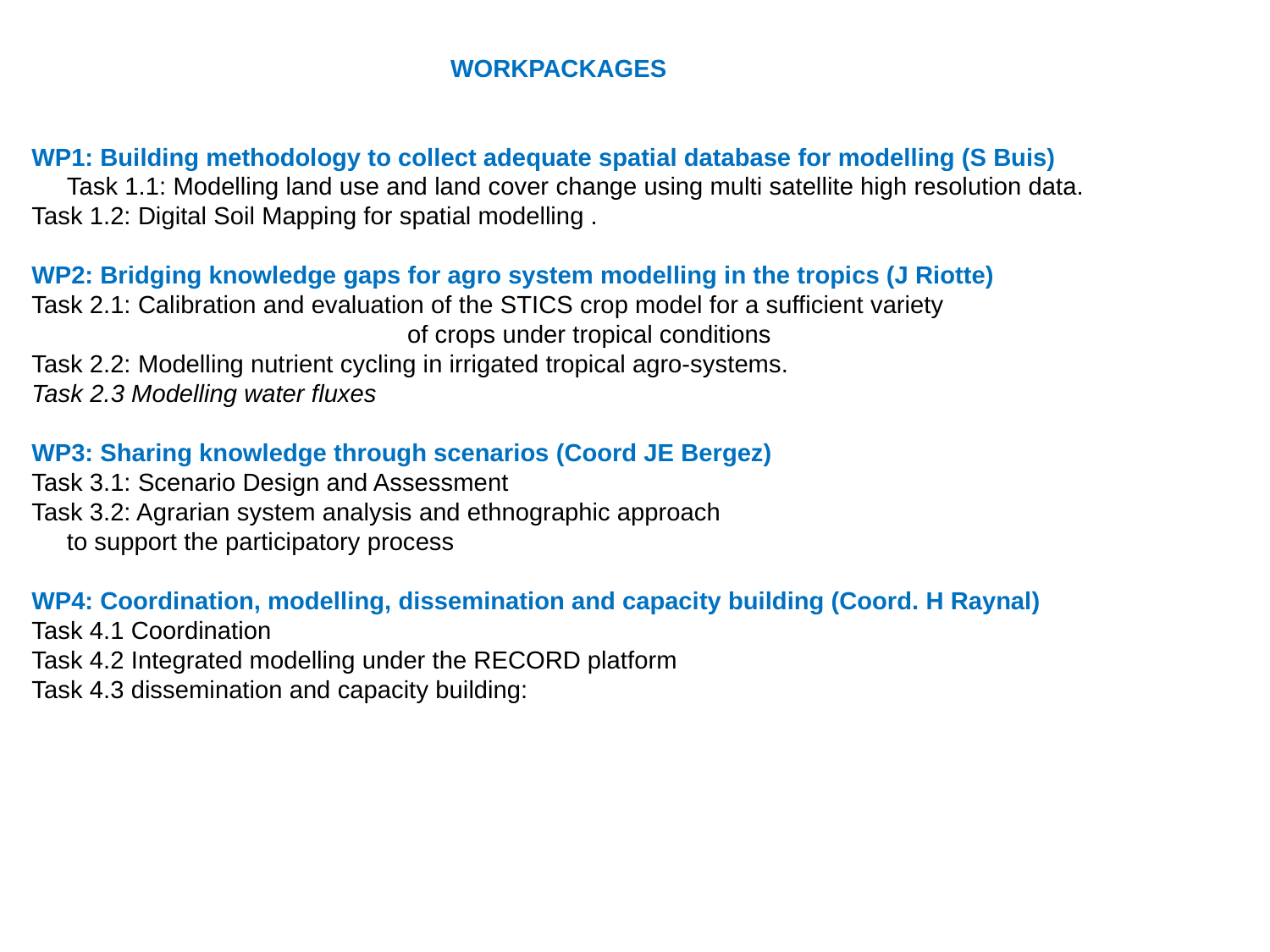

WORKPACKAGES

WP1: Building methodology to collect adequate spatial database for modelling (S Buis)
	Task 1.1: Modelling land use and land cover change using multi satellite high resolution data.
Task 1.2: Digital Soil Mapping for spatial modelling .

WP2: Bridging knowledge gaps for agro system modelling in the tropics (J Riotte)
Task 2.1: Calibration and evaluation of the STICS crop model for a sufficient variety
			of crops under tropical conditions
Task 2.2: Modelling nutrient cycling in irrigated tropical agro-systems.
Task 2.3 Modelling water fluxes

WP3: Sharing knowledge through scenarios (Coord JE Bergez)
Task 3.1: Scenario Design and Assessment
Task 3.2: Agrarian system analysis and ethnographic approach
	to support the participatory process

WP4: Coordination, modelling, dissemination and capacity building (Coord. H Raynal)
Task 4.1 Coordination
Task 4.2 Integrated modelling under the RECORD platform
Task 4.3 dissemination and capacity building: